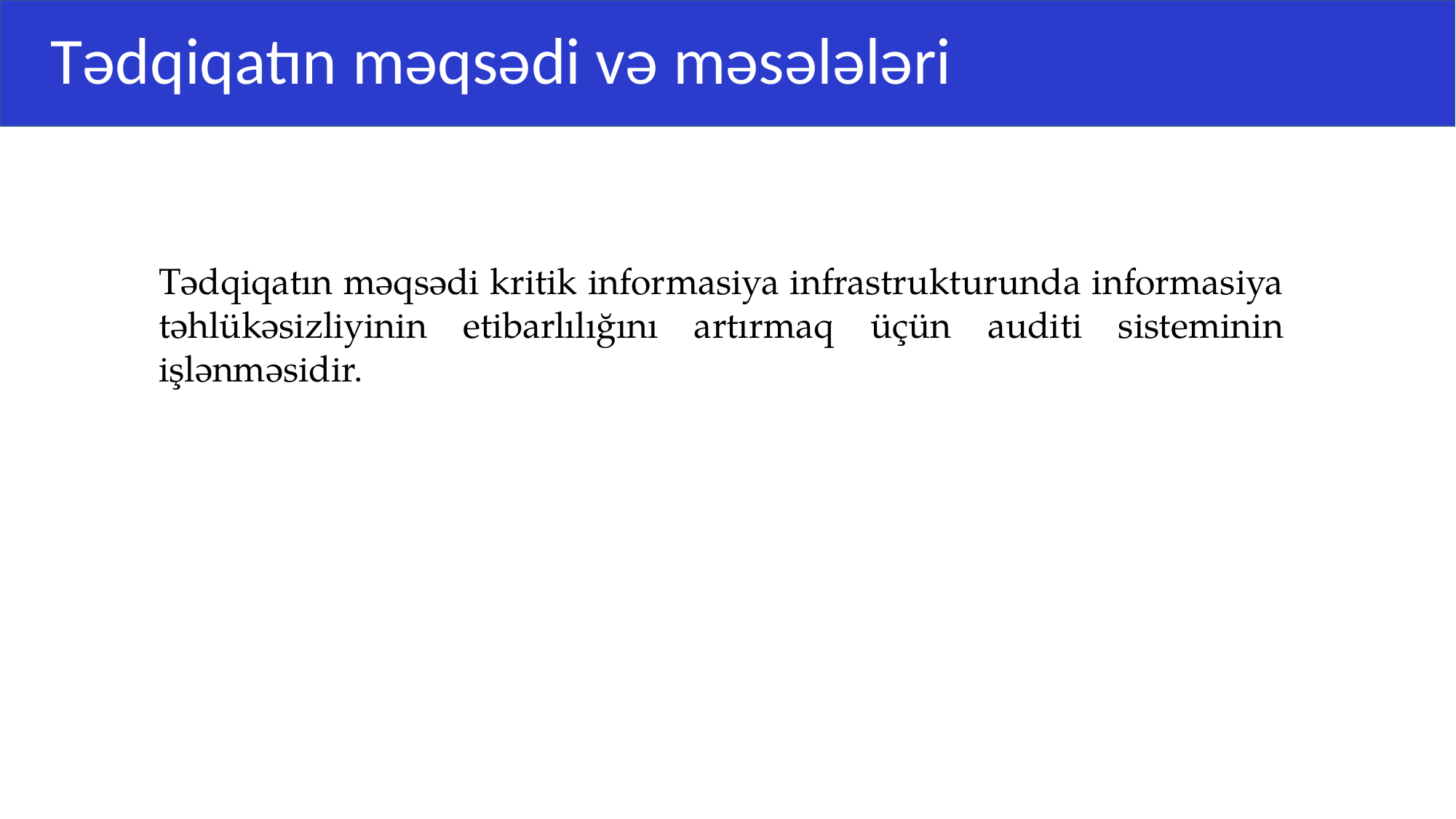

# Tədqiqatın məqsədi və məsələləri
Tədqiqatın məqsədi kritik informasiya infrastrukturunda informasiya təhlükəsizliyinin etibarlılığını artırmaq üçün auditi sisteminin işlənməsidir.